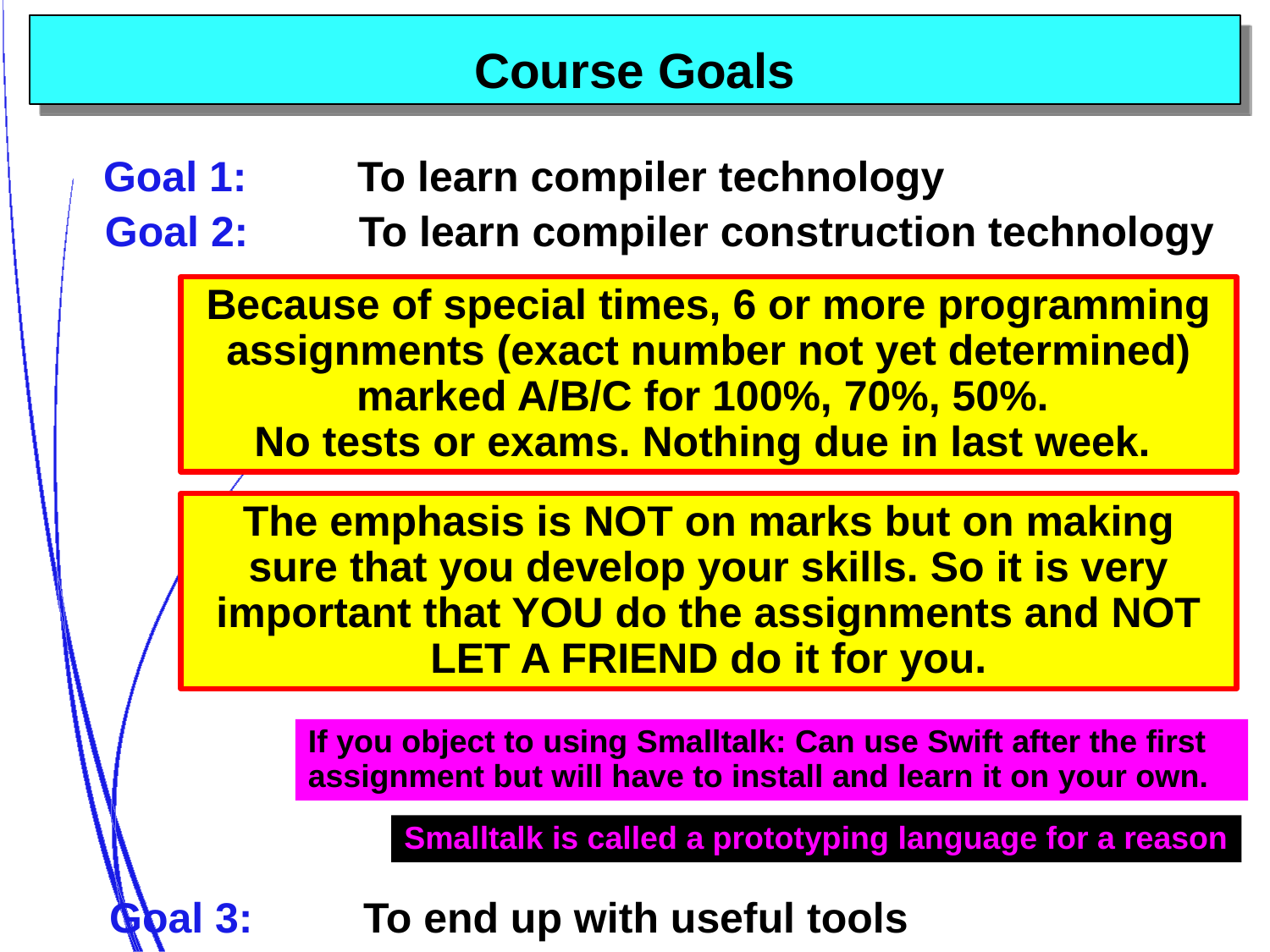

# Course Goals
Goal 1:	To learn compiler technology
Goal 2:	To learn compiler construction technology
Because of special times, 6 or more programming assignments (exact number not yet determined)
marked A/B/C for 100%, 70%, 50%.
No tests or exams. Nothing due in last week.
The emphasis is NOT on marks but on making sure that you develop your skills. So it is very important that YOU do the assignments and NOT LET A FRIEND do it for you.
If you object to using Smalltalk: Can use Swift after the first assignment but will have to install and learn it on your own.
Smalltalk is called a prototyping language for a reason
Goal 3:	To end up with useful tools